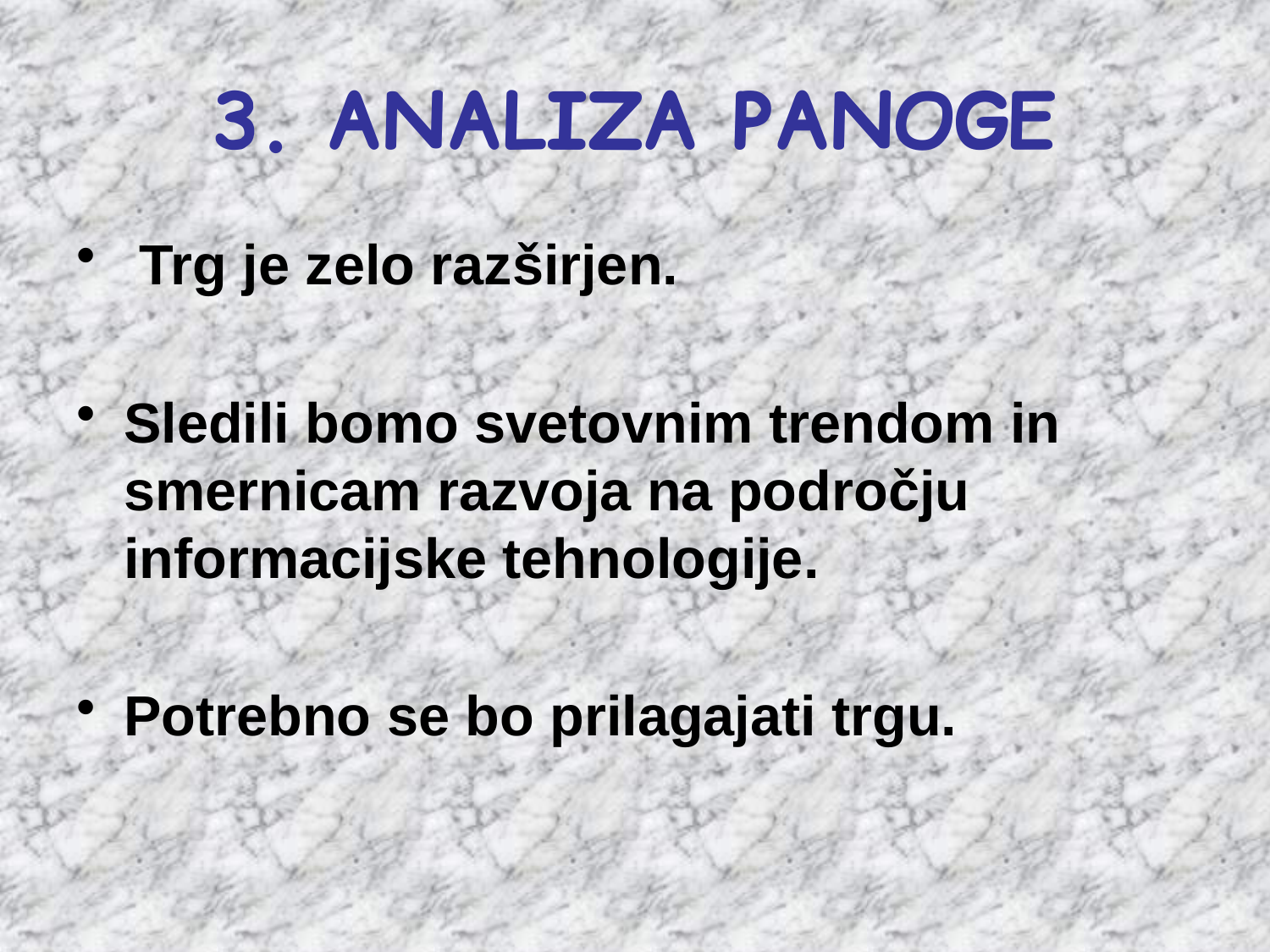

# 3. ANALIZA PANOGE
 Trg je zelo razširjen.

Sledili bomo svetovnim trendom in smernicam razvoja na področju informacijske tehnologije.

Potrebno se bo prilagajati trgu.